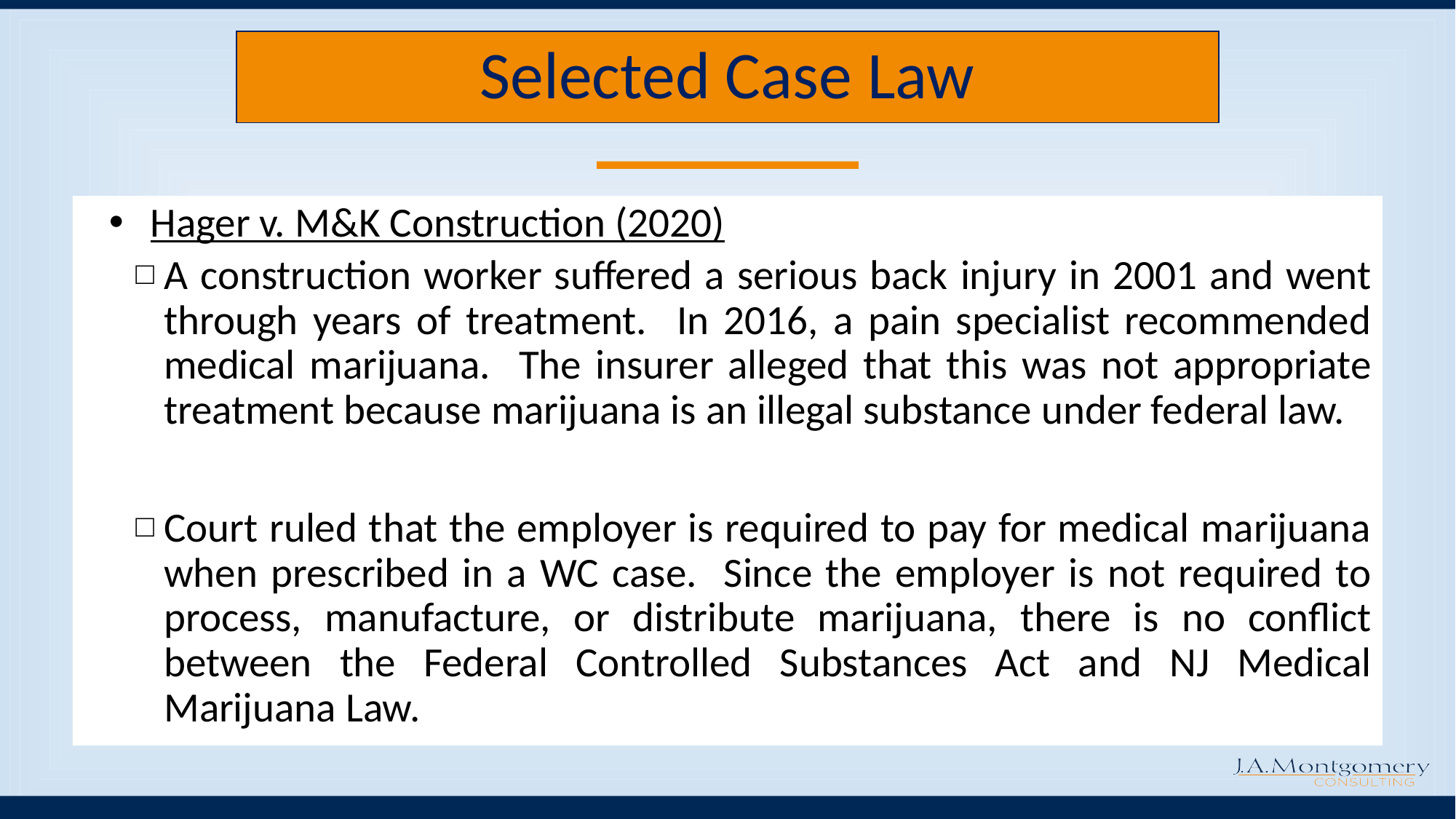

# Selected Case Law
Hager v. M&K Construction (2020)
A construction worker suffered a serious back injury in 2001 and went through years of treatment.  In 2016, a pain specialist recommended medical marijuana.  The insurer alleged that this was not appropriate treatment because marijuana is an illegal substance under federal law.

Court ruled that the employer is required to pay for medical marijuana when prescribed in a WC case.  Since the employer is not required to process, manufacture, or distribute marijuana, there is no conflict between the Federal Controlled Substances Act and NJ Medical Marijuana Law.